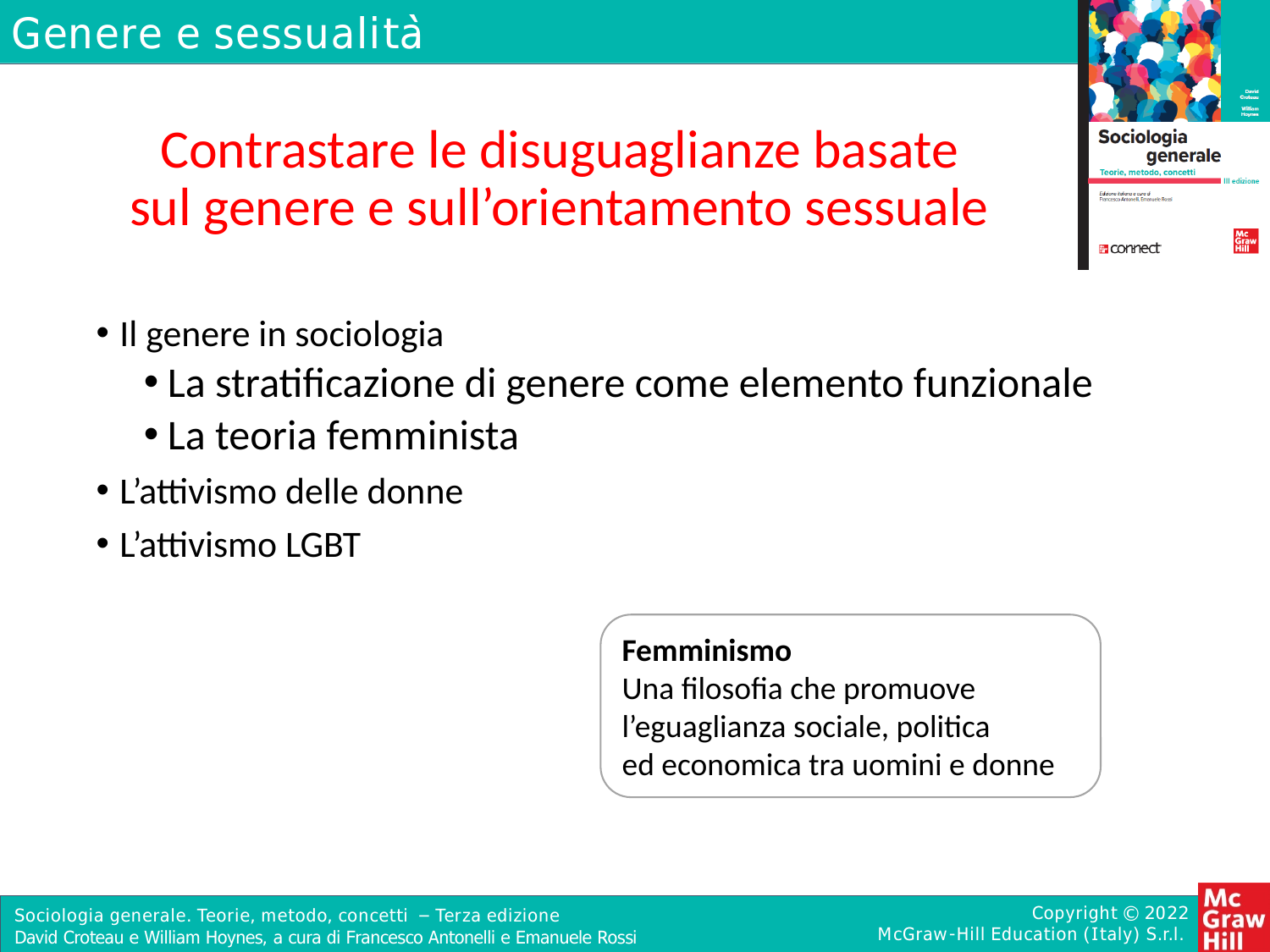

# Contrastare le disuguaglianze basate sul genere e sull’orientamento sessuale
Il genere in sociologia
La stratificazione di genere come elemento funzionale
La teoria femminista
L’attivismo delle donne
L’attivismo LGBT
Femminismo
Una filosofia che promuove l’eguaglianza sociale, politica
ed economica tra uomini e donne